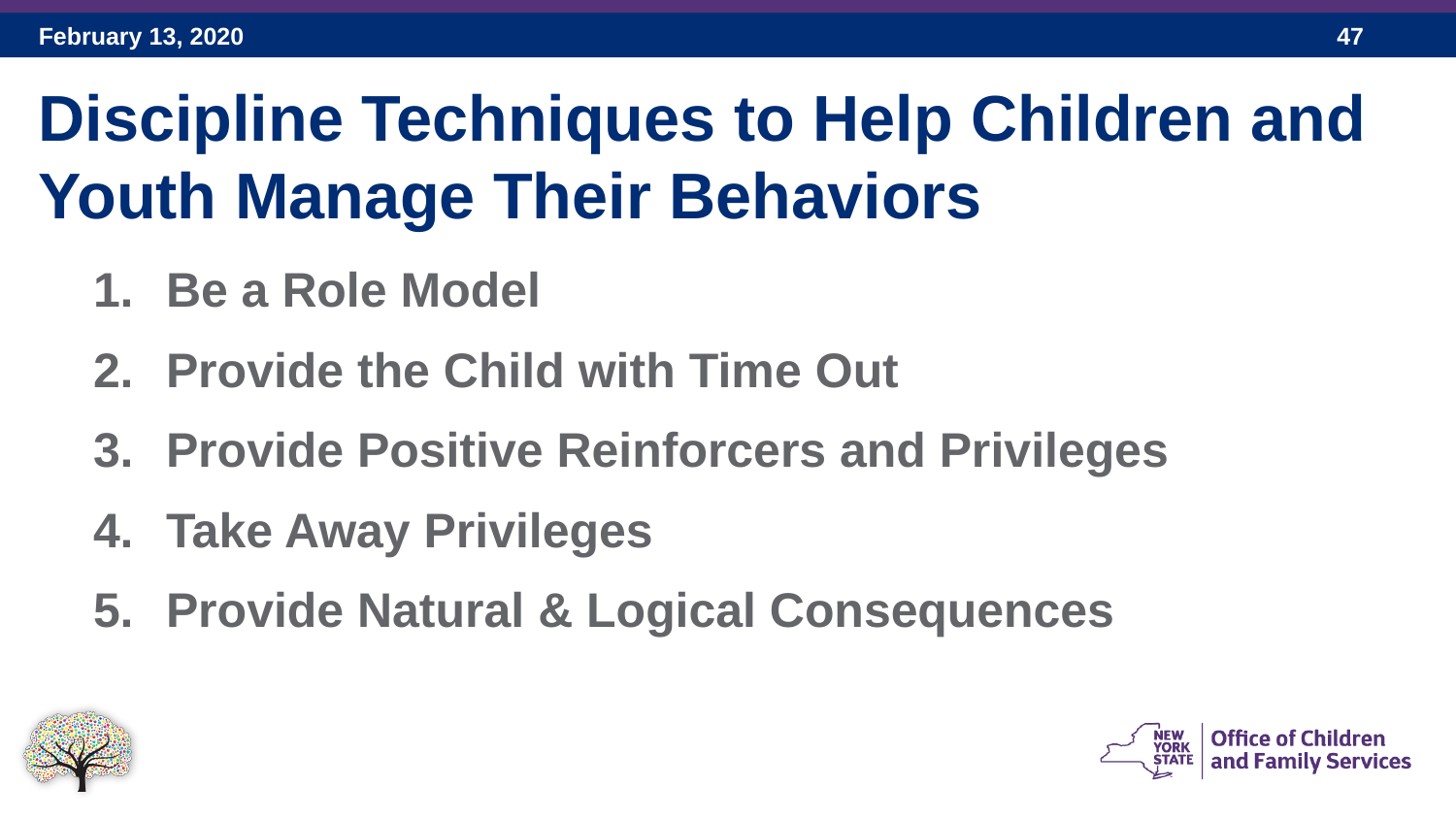

Discipline Techniques to Help Children and Youth Manage Their Behaviors
Be a Role Model
Provide the Child with Time Out
Provide Positive Reinforcers and Privileges
Take Away Privileges
Provide Natural & Logical Consequences